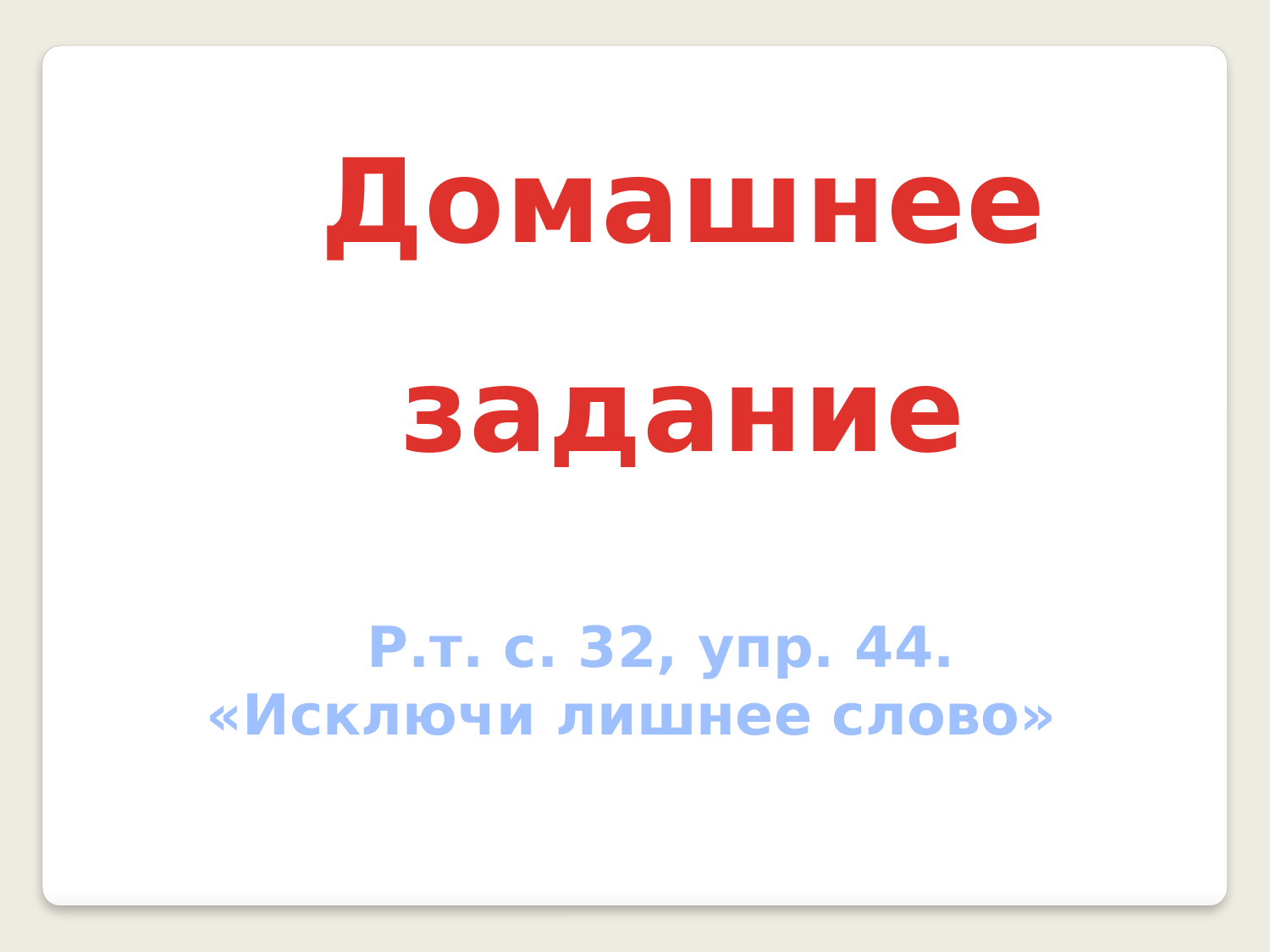

Домашнее
задание
   Р.т. с. 32, упр. 44.
«Исключи лишнее слово»